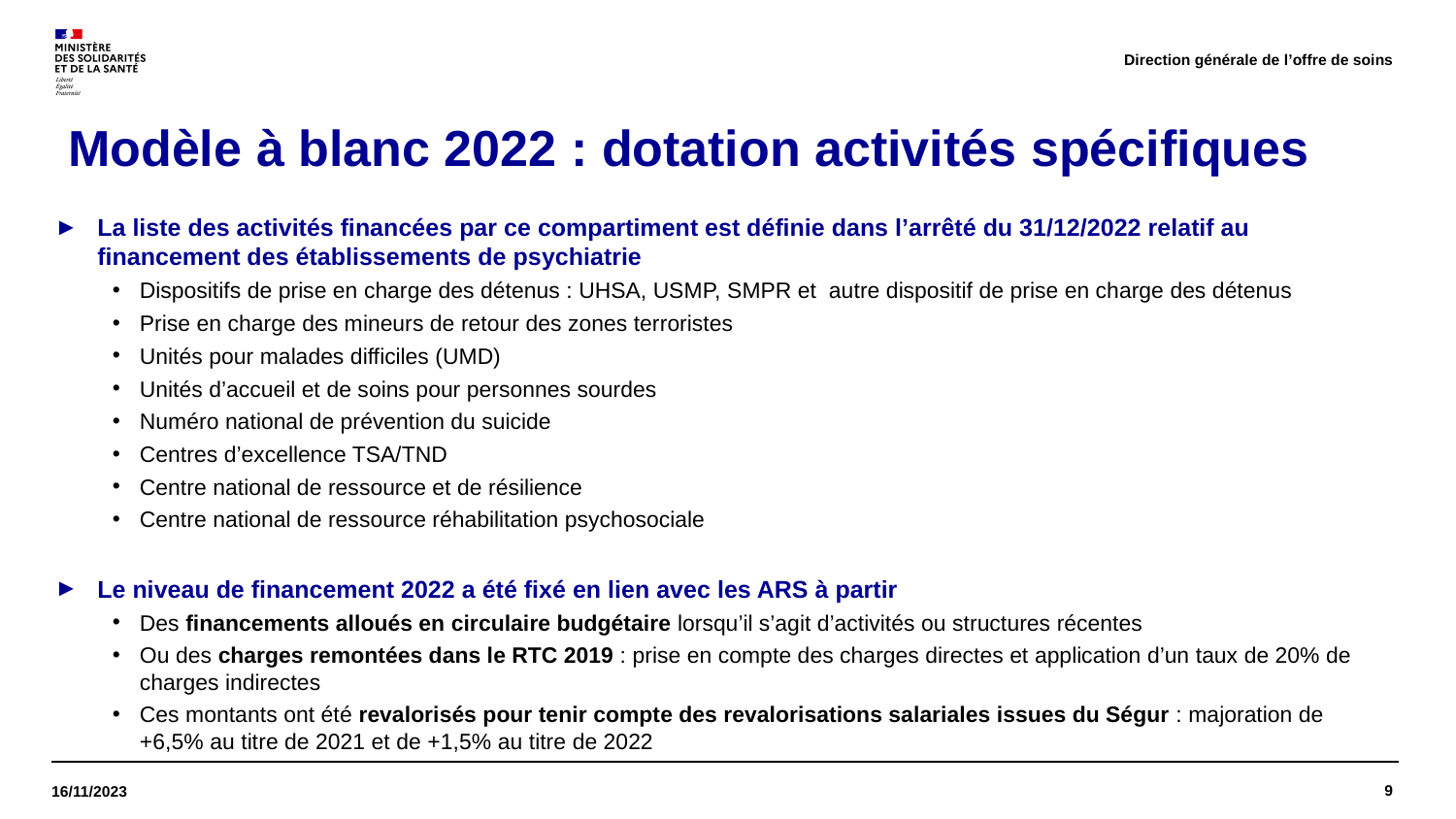

Direction générale de l’offre de soins
# Modèle à blanc 2022 : dotation activités spécifiques
La liste des activités financées par ce compartiment est définie dans l’arrêté du 31/12/2022 relatif au financement des établissements de psychiatrie
Dispositifs de prise en charge des détenus : UHSA, USMP, SMPR et  autre dispositif de prise en charge des détenus
Prise en charge des mineurs de retour des zones terroristes
Unités pour malades difficiles (UMD)
Unités d’accueil et de soins pour personnes sourdes
Numéro national de prévention du suicide
Centres d’excellence TSA/TND
Centre national de ressource et de résilience
Centre national de ressource réhabilitation psychosociale

Le niveau de financement 2022 a été fixé en lien avec les ARS à partir
Des financements alloués en circulaire budgétaire lorsqu’il s’agit d’activités ou structures récentes
Ou des charges remontées dans le RTC 2019 : prise en compte des charges directes et application d’un taux de 20% de charges indirectes
Ces montants ont été revalorisés pour tenir compte des revalorisations salariales issues du Ségur : majoration de +6,5% au titre de 2021 et de +1,5% au titre de 2022
9
16/11/2023